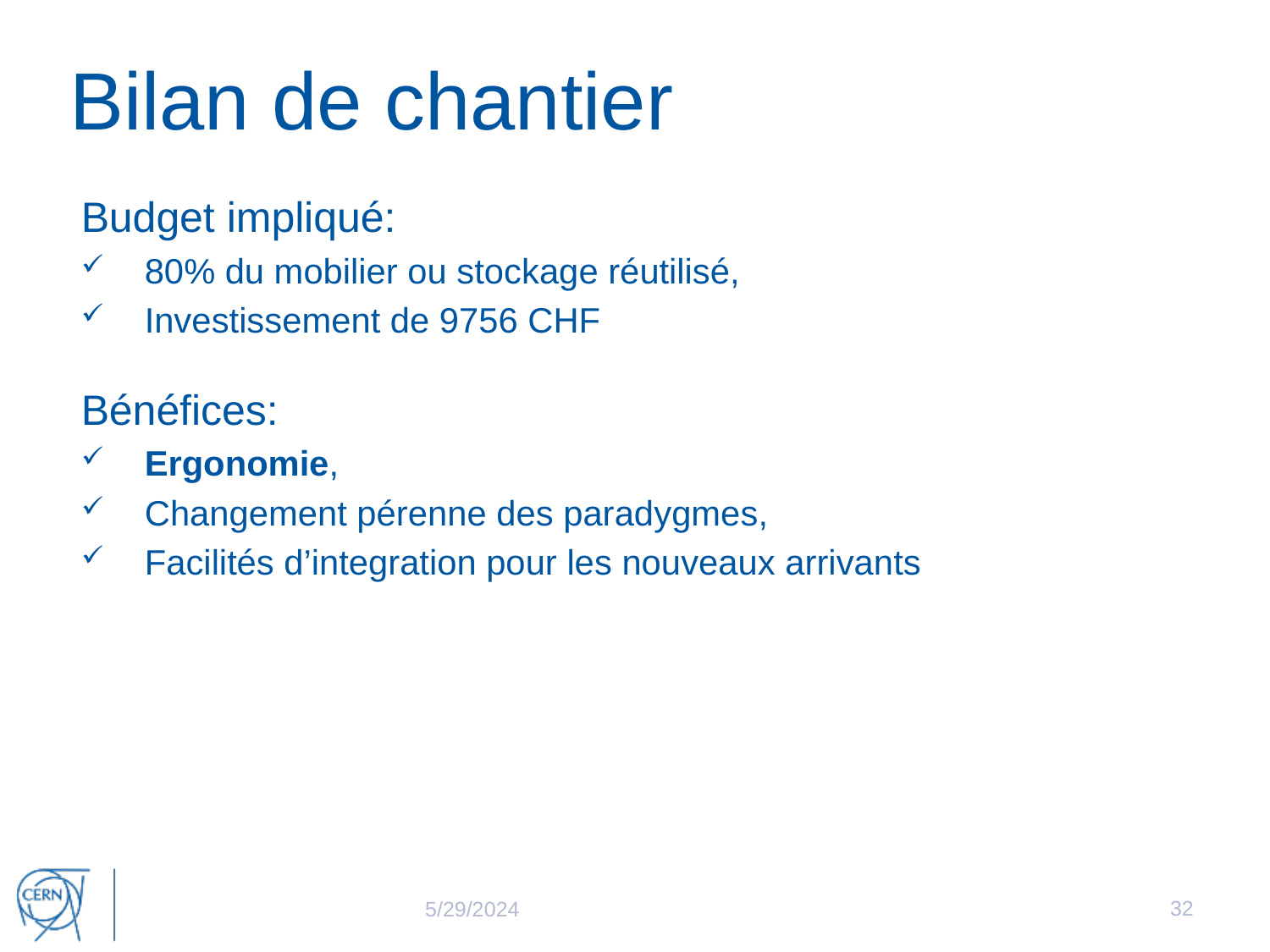

# Bilan de chantier
Budget impliqué:
80% du mobilier ou stockage réutilisé,
Investissement de 9756 CHF

Bénéfices:
Ergonomie,
Changement pérenne des paradygmes,
Facilités d’integration pour les nouveaux arrivants

32
5/29/2024